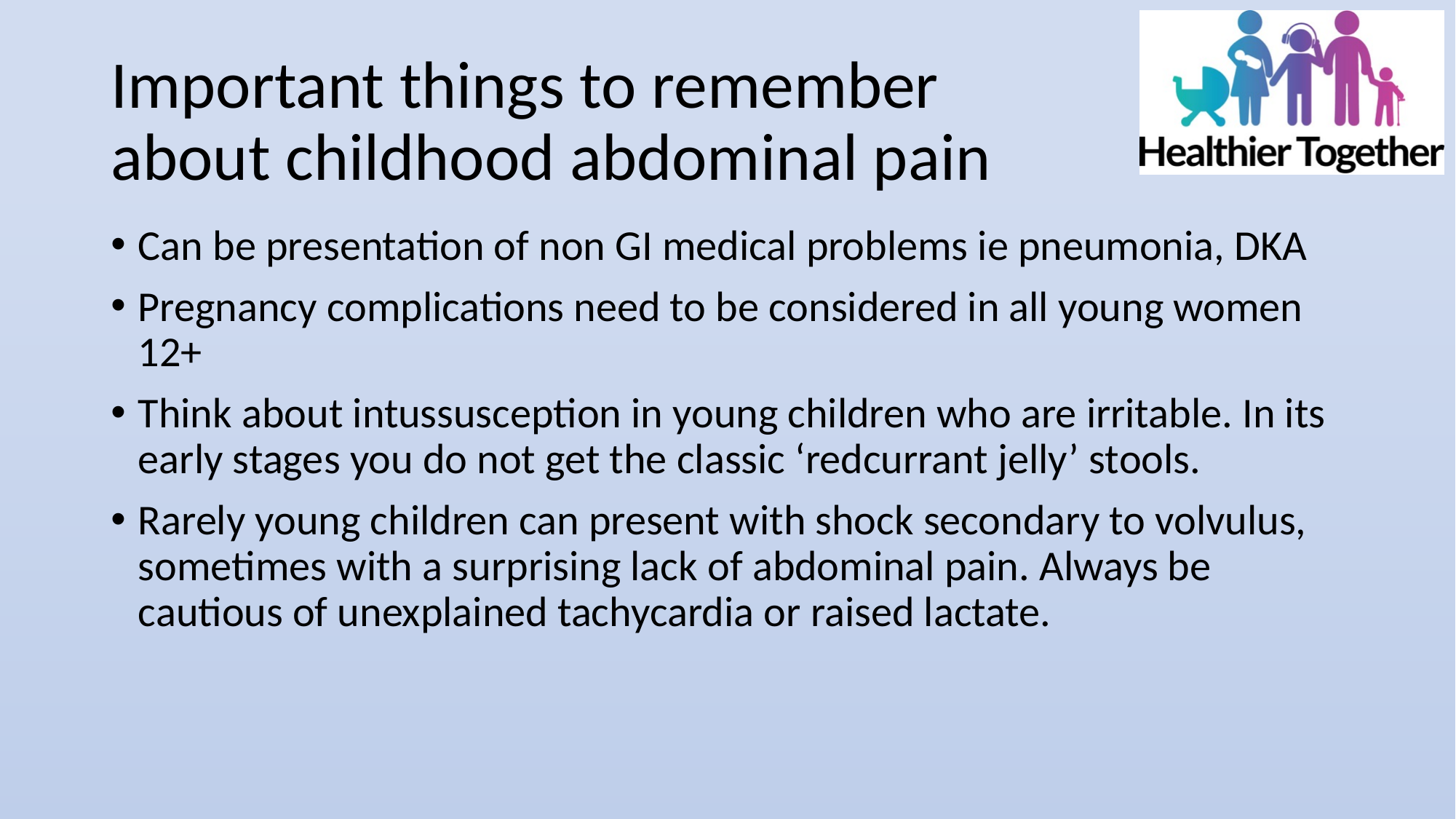

# Important things to remember about childhood abdominal pain
Can be presentation of non GI medical problems ie pneumonia, DKA
Pregnancy complications need to be considered in all young women 12+
Think about intussusception in young children who are irritable. In its early stages you do not get the classic ‘redcurrant jelly’ stools.
Rarely young children can present with shock secondary to volvulus, sometimes with a surprising lack of abdominal pain. Always be cautious of unexplained tachycardia or raised lactate.